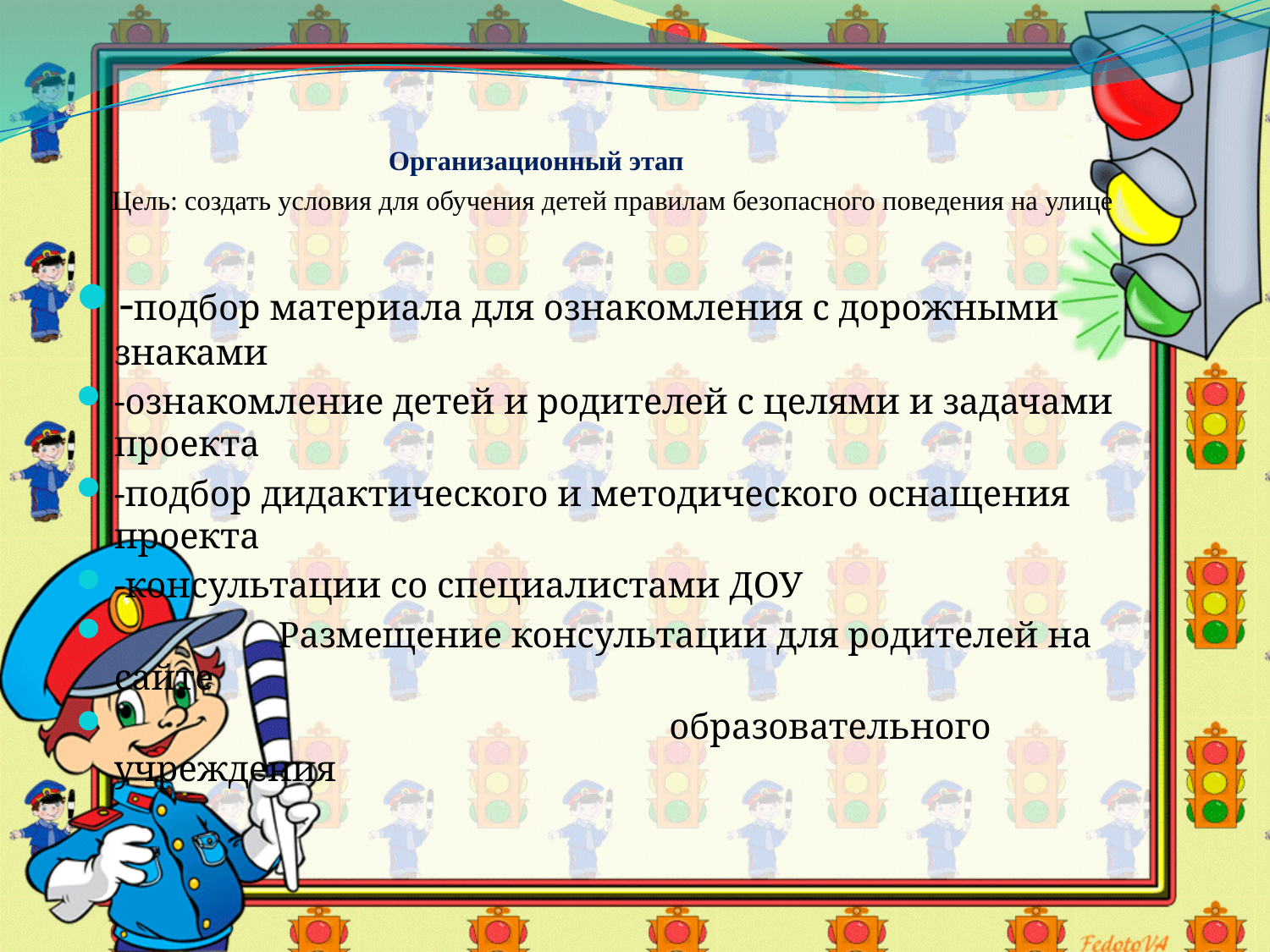

# Организационный этап Цель: создать условия для обучения детей правилам безопасного поведения на улице
-подбор материала для ознакомления с дорожными знаками
-ознакомление детей и родителей с целями и задачами проекта
-подбор дидактического и методического оснащения проекта
-консультации со специалистами ДОУ
                  Размещение консультации для родителей на сайте
                                                             образовательного учреждения